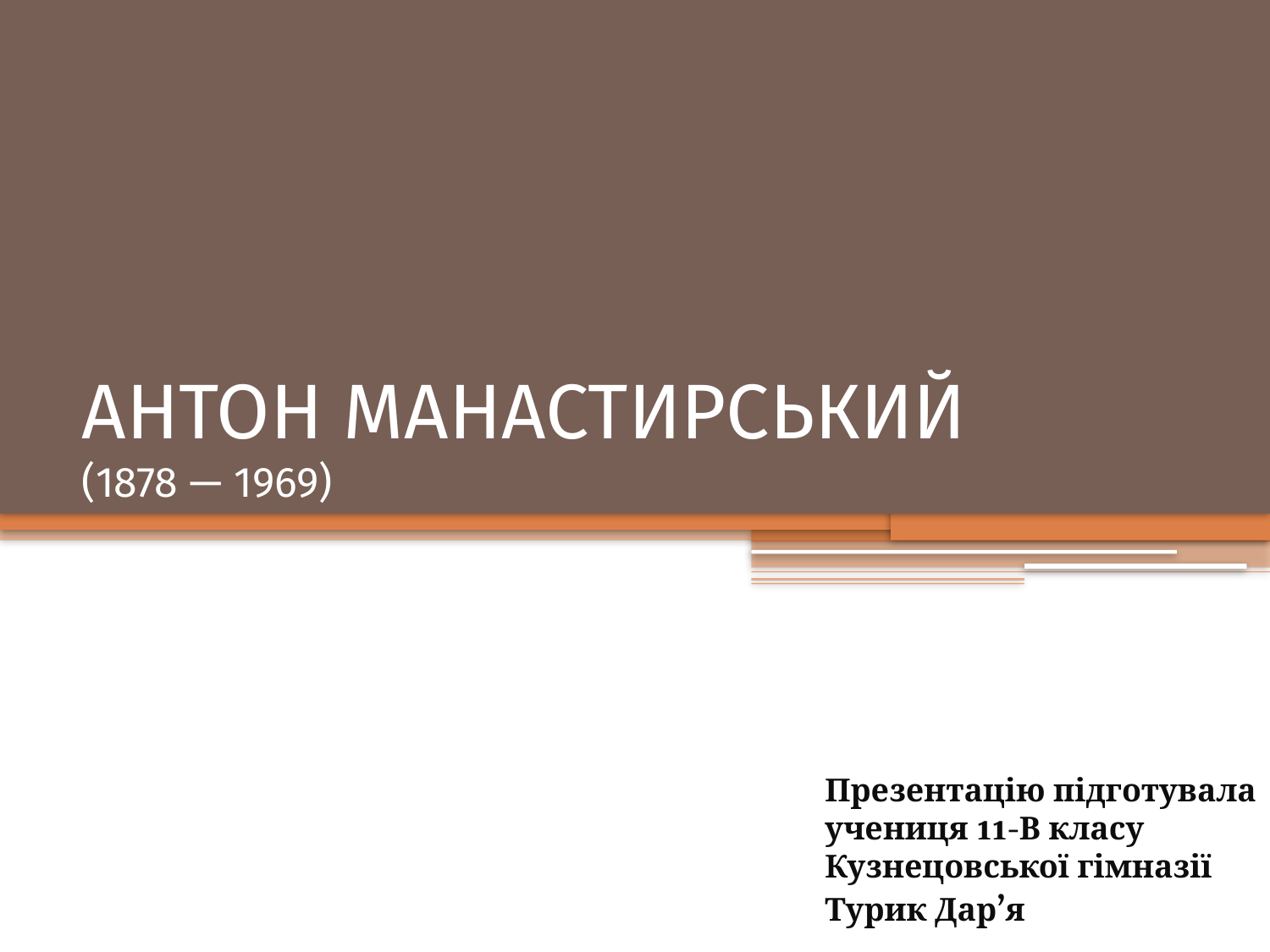

# АНТОН МАНАСТИРСЬКИЙ (1878 — 1969)
Презентацію підготувала
учениця 11-В класу
Кузнецовської гімназії
Турик Дар’я